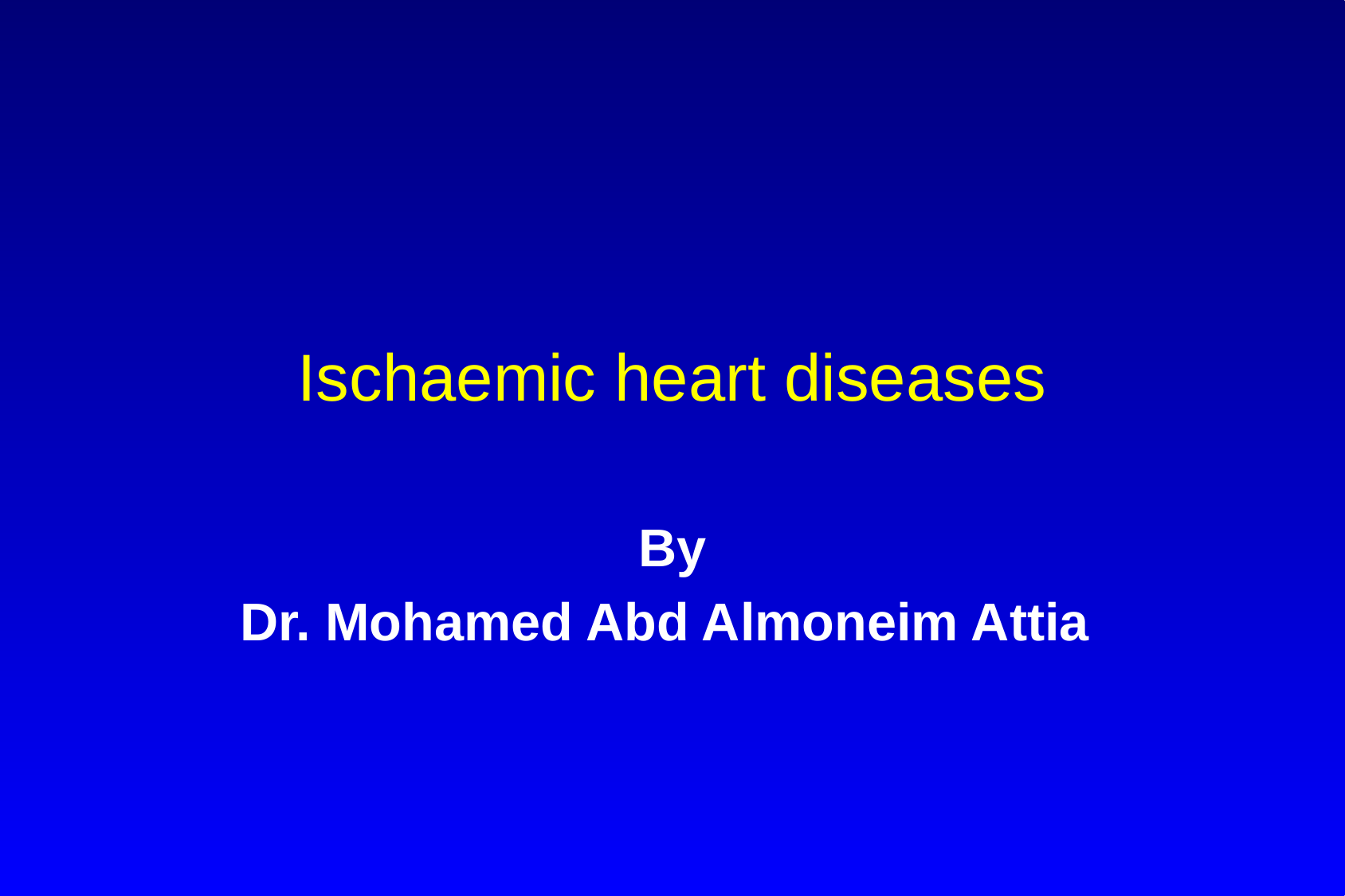

# Ischaemic heart diseases
By
Dr. Mohamed Abd Almoneim Attia